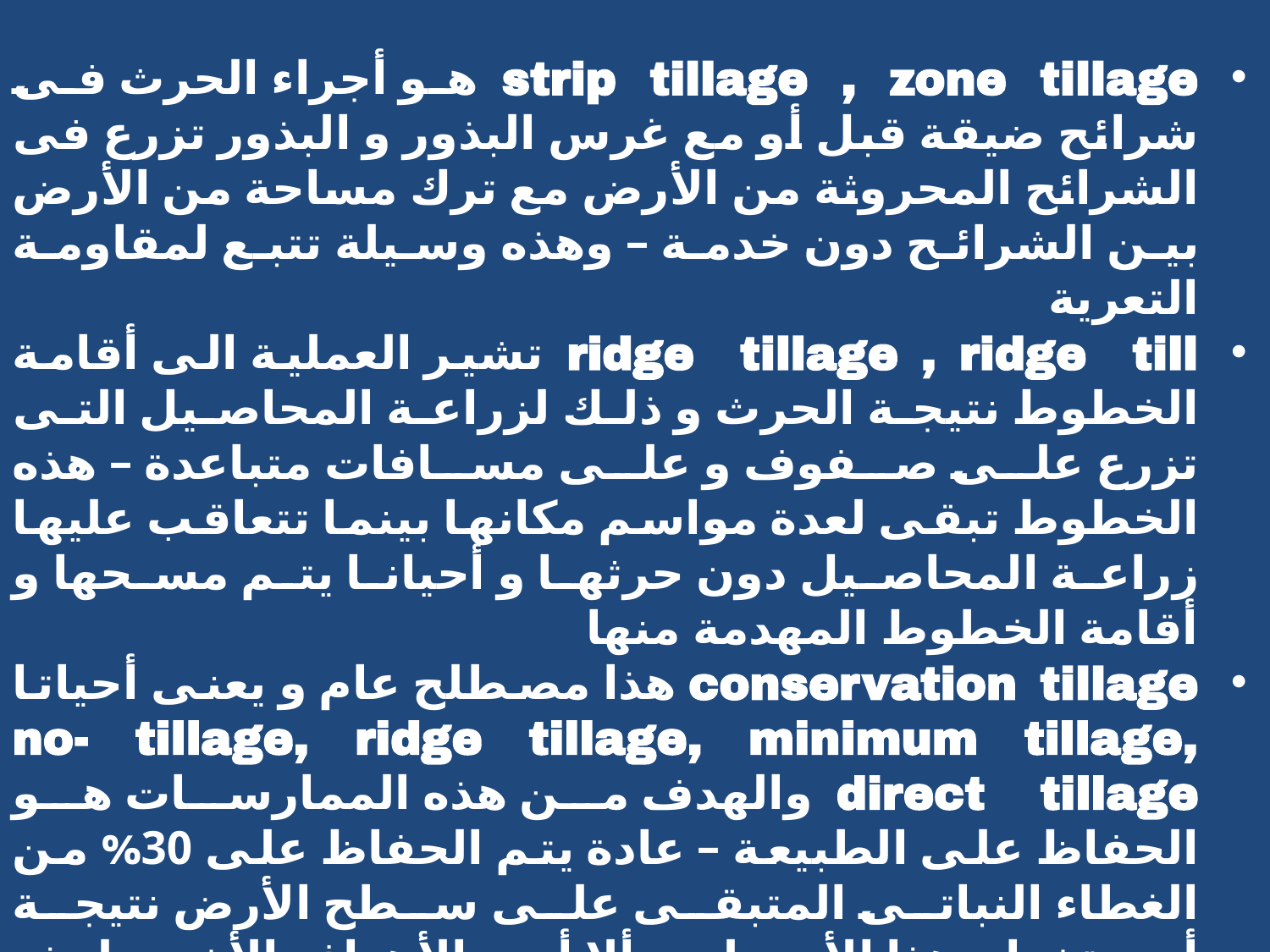

strip tillage , zone tillage  هو أجراء الحرث فى شرائح ضيقة قبل أو مع غرس البذور و البذور تزرع فى الشرائح المحروثة من الأرض مع ترك مساحة من الأرض بين الشرائح دون خدمة – وهذه وسيلة تتبع لمقاومة التعرية
ridge  tillage , ridge  till  تشير العملية الى أقامة الخطوط نتيجة الحرث و ذلك لزراعة المحاصيل التى تزرع على صفوف و على مسافات متباعدة – هذه الخطوط تبقى لعدة مواسم مكانها بينما تتعاقب عليها زراعة المحاصيل دون حرثها و أحيانا يتم مسحها و أقامة الخطوط المهدمة منها
conservation tillage هذا مصطلح عام و يعنى أحياتا no- tillage, ridge tillage, minimum tillage, direct tillage  والهدف من هذه الممارسات هو الحفاظ على الطبيعة – عادة يتم الحفاظ على 30% من الغطاء النباتى المتبقى على سطح الأرض نتيجة أستخدام هذا الأسلوب ألا أن الأهداف الأخرى لهذه العملية هى الحفاظ على الوقت و الوقود و الأحياء الدقيقة و الماء والعناصر الغذائية بالتربة كذلك بناء و تركيب التربة .
Residue  farming تشير الى conservation  tillage  والتى من أهم أهدافها هو الأحتفاظ ببقايا النباتات على سطح الأرض.